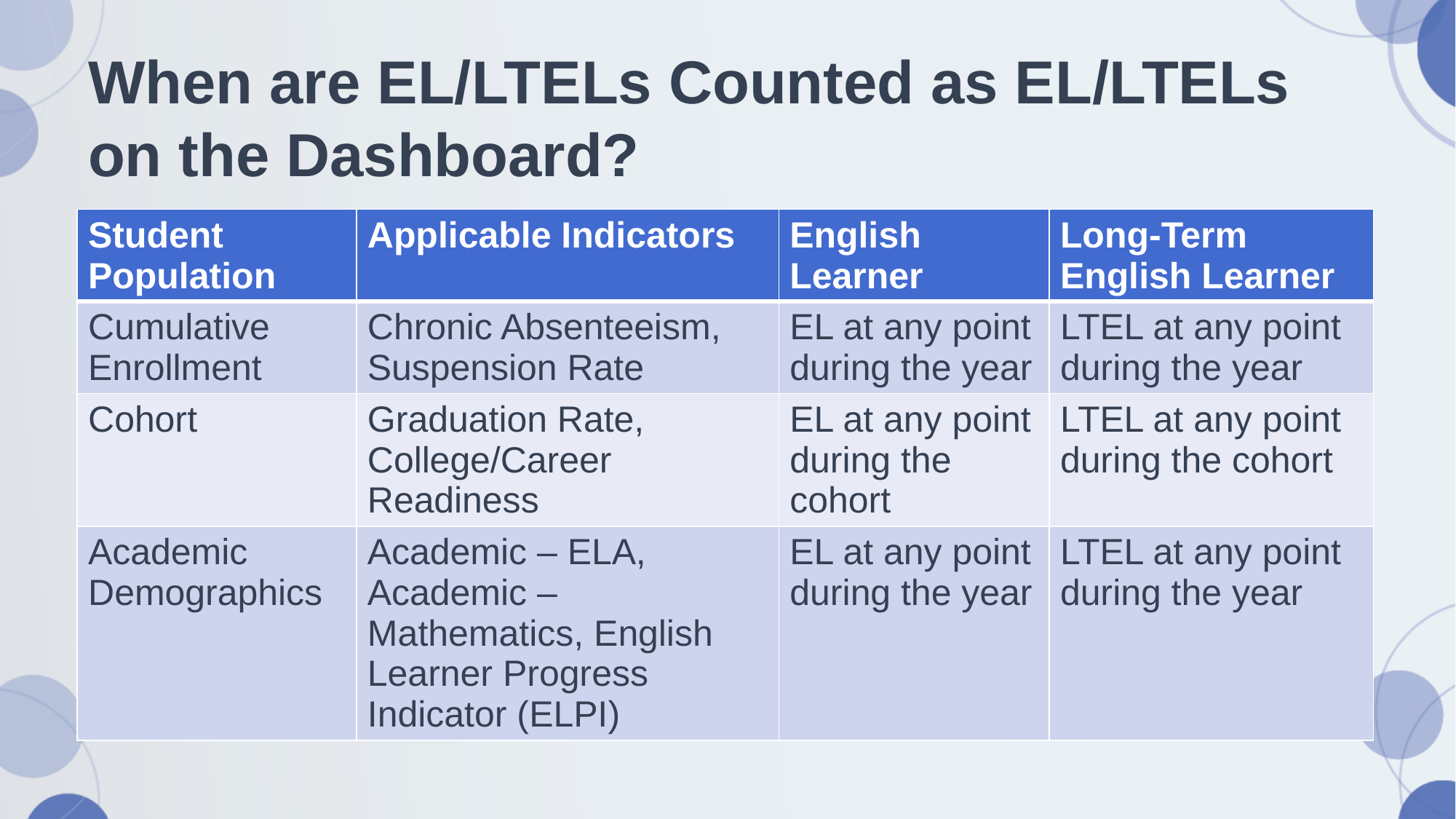

# When are EL/LTELs Counted as EL/LTELs on the Dashboard?
| Student Population | Applicable Indicators | English Learner | Long-Term English Learner |
| --- | --- | --- | --- |
| Cumulative Enrollment | Chronic Absenteeism, Suspension Rate | EL at any point during the year | LTEL at any point during the year |
| Cohort | Graduation Rate, College/Career Readiness | EL at any point during the cohort | LTEL at any point during the cohort |
| Academic Demographics | Academic – ELA, Academic – Mathematics, English Learner Progress Indicator (ELPI) | EL at any point during the year | LTEL at any point during the year |